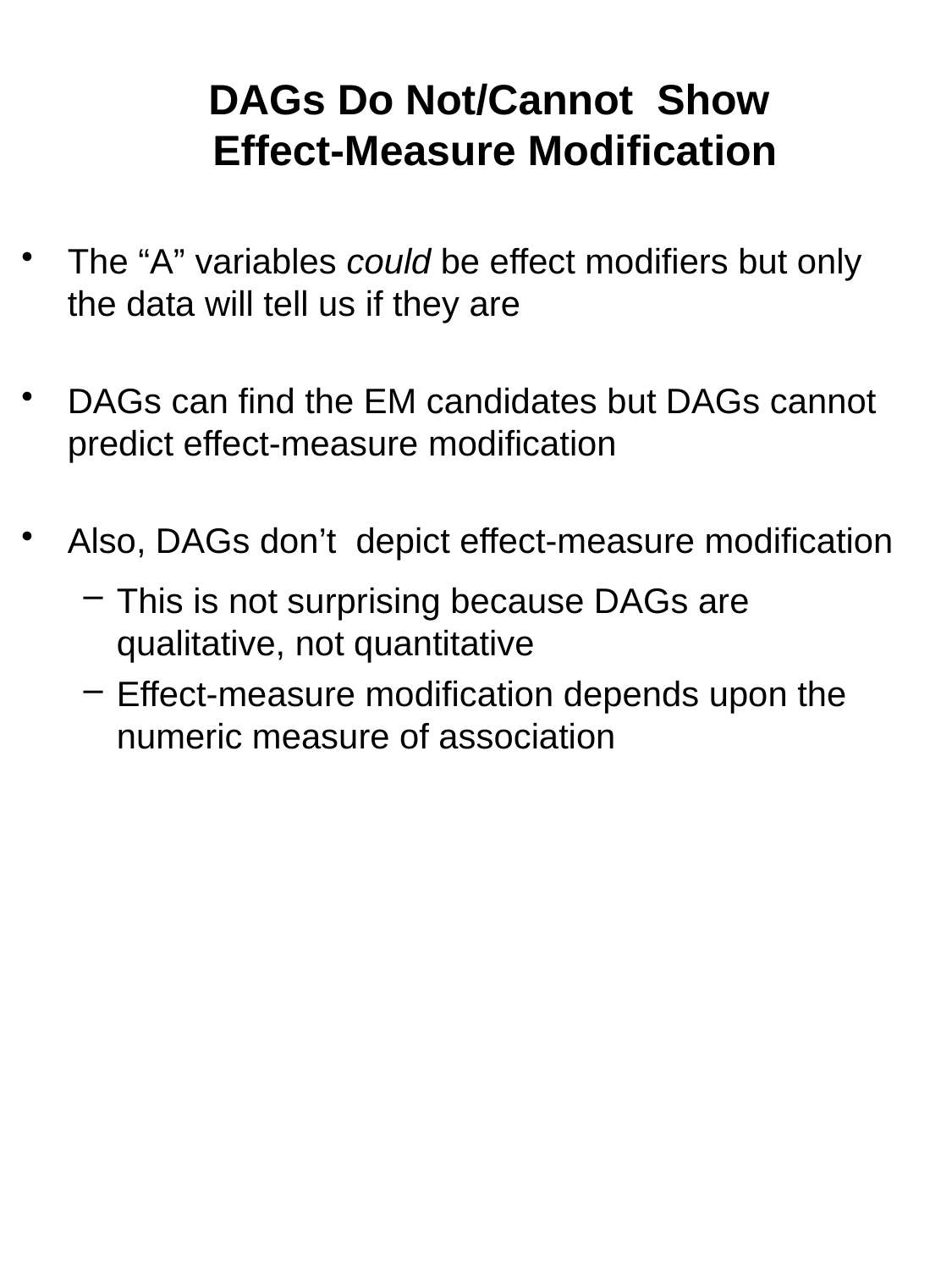

# DAGs Do Not/Cannot  Show Effect-Measure Modification
The “A” variables could be effect modifiers but only the data will tell us if they are

DAGs can find the EM candidates but DAGs cannot predict effect-measure modification

Also, DAGs don’t  depict effect-measure modification
This is not surprising because DAGs are qualitative, not quantitative
Effect-measure modification depends upon the numeric measure of association